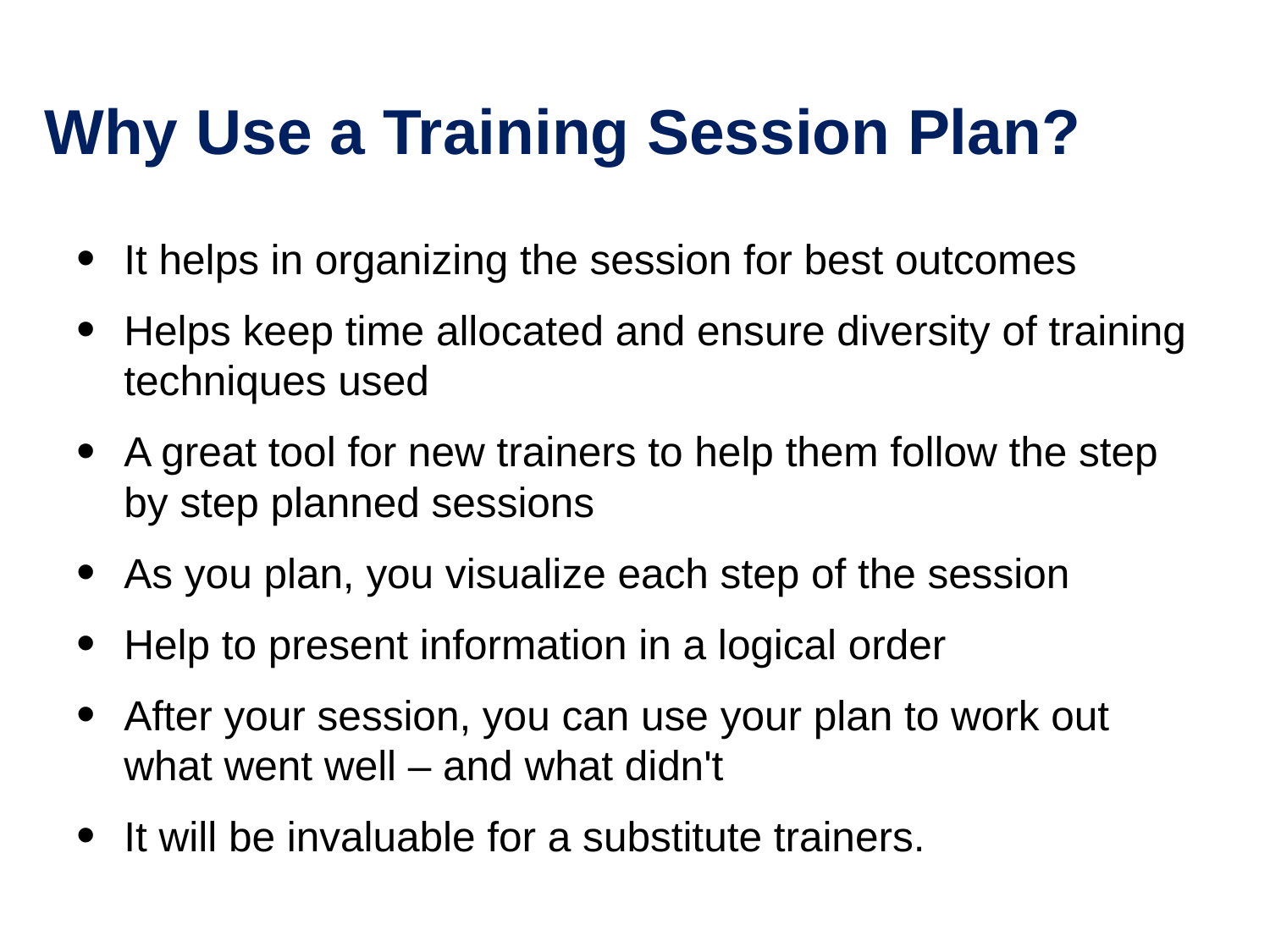

# Why Use a Training Session Plan?
It helps in organizing the session for best outcomes
Helps keep time allocated and ensure diversity of training techniques used
A great tool for new trainers to help them follow the step by step planned sessions
As you plan, you visualize each step of the session
Help to present information in a logical order
After your session, you can use your plan to work out what went well – and what didn't
It will be invaluable for a substitute trainers.